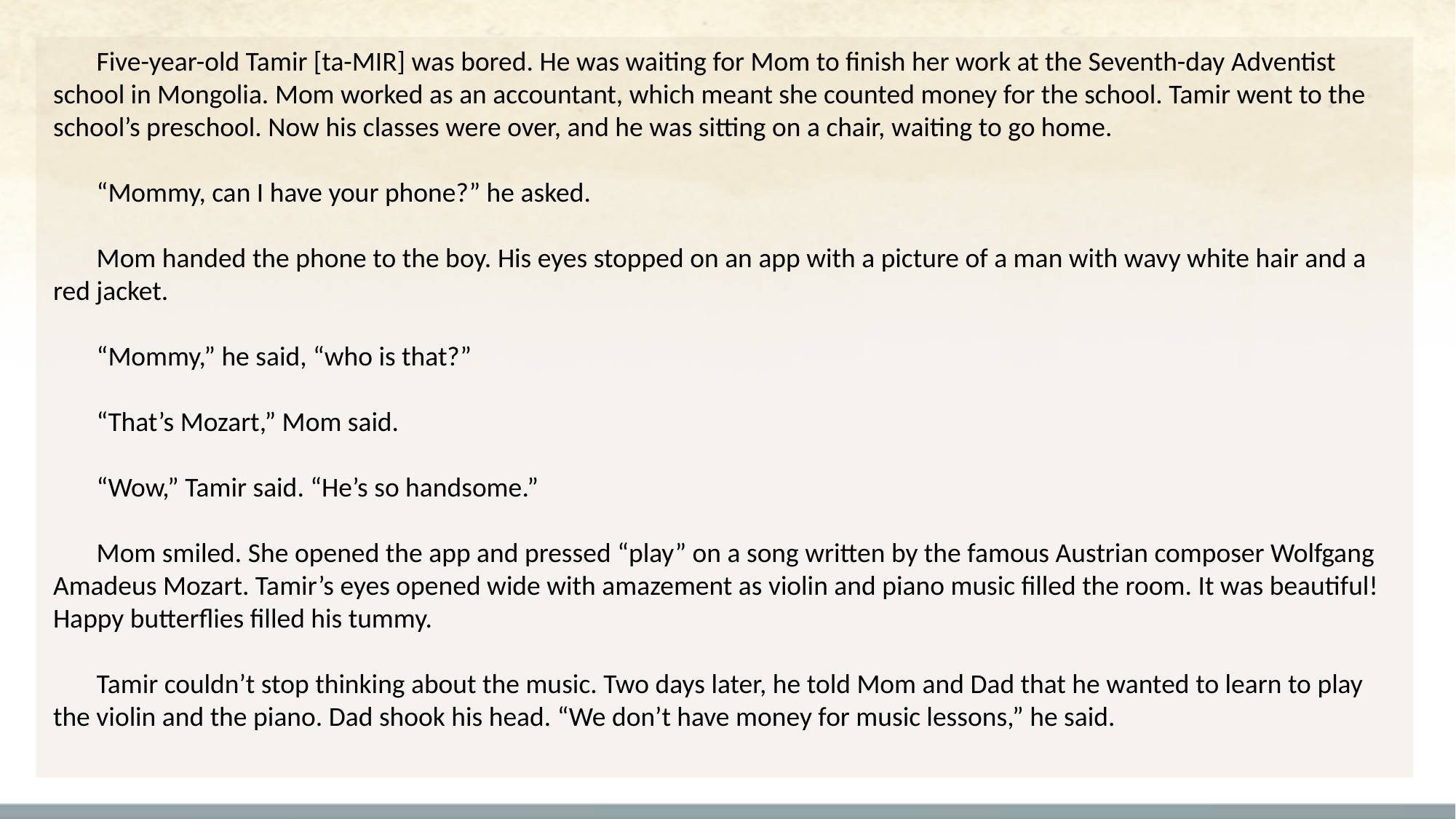

Five-year-old Tamir [ta-MIR] was bored. He was waiting for Mom to finish her work at the Seventh-day Adventist school in Mongolia. Mom worked as an accountant, which meant she counted money for the school. Tamir went to the school’s preschool. Now his classes were over, and he was sitting on a chair, waiting to go home.

“Mommy, can I have your phone?” he asked.

Mom handed the phone to the boy. His eyes stopped on an app with a picture of a man with wavy white hair and a red jacket.

“Mommy,” he said, “who is that?”

“That’s Mozart,” Mom said.

“Wow,” Tamir said. “He’s so handsome.”

Mom smiled. She opened the app and pressed “play” on a song written by the famous Austrian composer Wolfgang Amadeus Mozart. Tamir’s eyes opened wide with amazement as violin and piano music filled the room. It was beautiful! Happy butterflies filled his tummy.

Tamir couldn’t stop thinking about the music. Two days later, he told Mom and Dad that he wanted to learn to play the violin and the piano. Dad shook his head. “We don’t have money for music lessons,” he said.